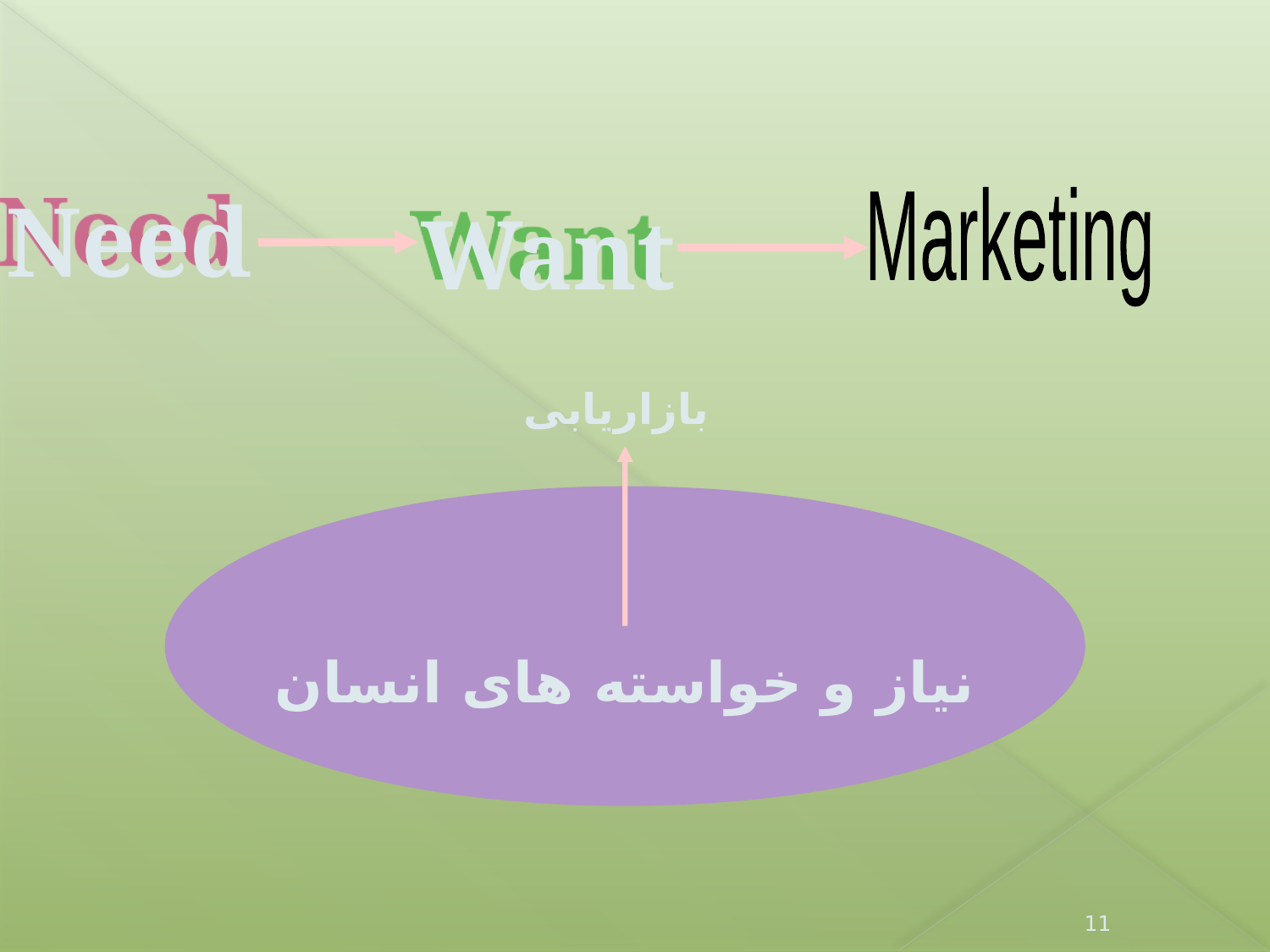

Need
Marketing
Want

بازاریابی

نیاز و خواسته های انسان

11